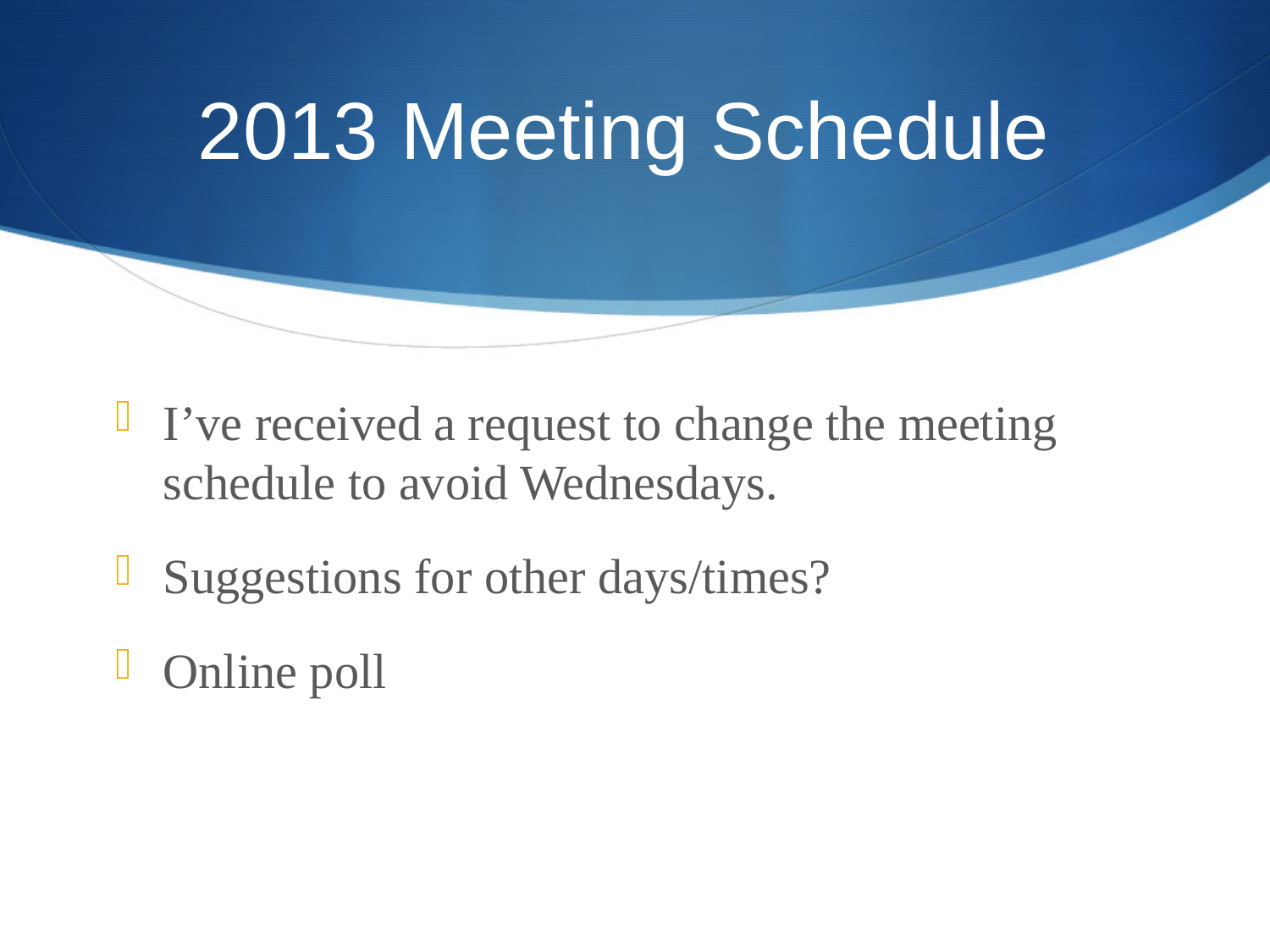

# 2013 Meeting Schedule
I’ve received a request to change the meeting schedule to avoid Wednesdays.
Suggestions for other days/times?
Online poll